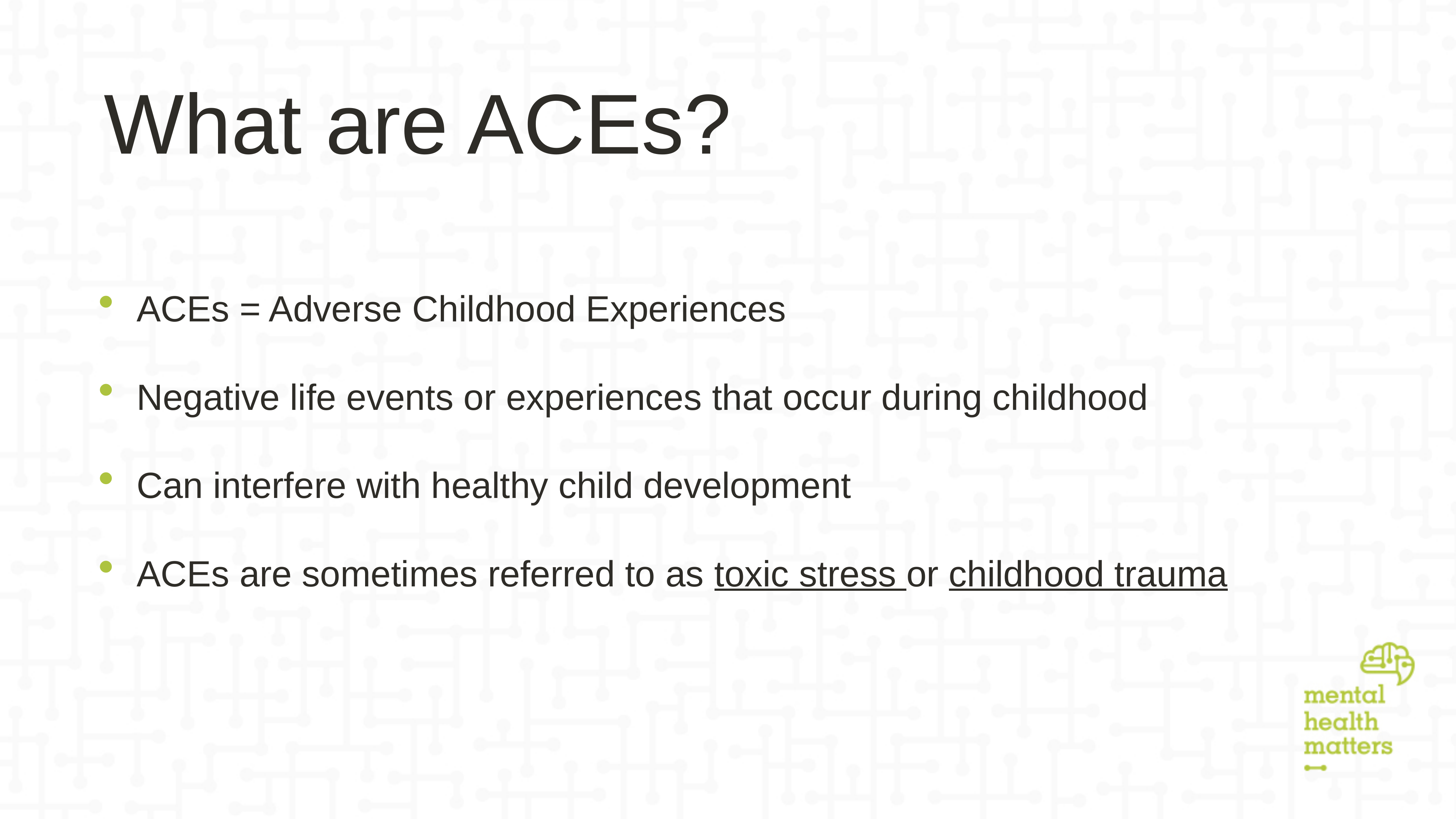

# What are ACEs?
ACEs = Adverse Childhood Experiences
Negative life events or experiences that occur during childhood
Can interfere with healthy child development
ACEs are sometimes referred to as toxic stress or childhood trauma